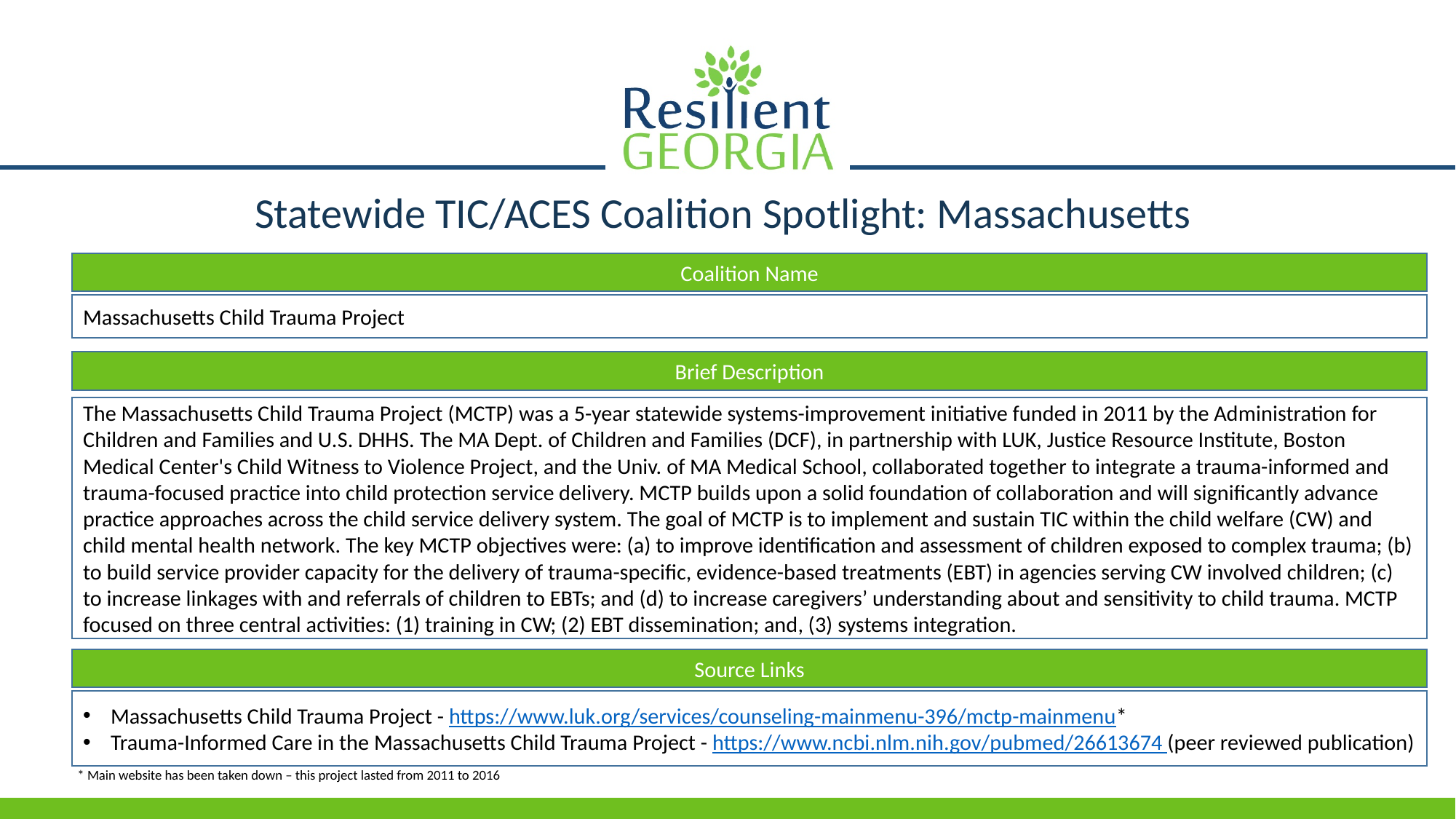

# Statewide TIC/ACES Coalition Spotlight: Massachusetts
Coalition Name
Massachusetts Child Trauma Project
Brief Description

The Massachusetts Child Trauma Project (MCTP) was a 5-year statewide systems-improvement initiative funded in 2011 by the Administration for Children and Families and U.S. DHHS. The MA Dept. of Children and Families (DCF), in partnership with LUK, Justice Resource Institute, Boston Medical Center's Child Witness to Violence Project, and the Univ. of MA Medical School, collaborated together to integrate a trauma-informed and trauma-focused practice into child protection service delivery. MCTP builds upon a solid foundation of collaboration and will significantly advance practice approaches across the child service delivery system. The goal of MCTP is to implement and sustain TIC within the child welfare (CW) and child mental health network. The key MCTP objectives were: (a) to improve identification and assessment of children exposed to complex trauma; (b) to build service provider capacity for the delivery of trauma-specific, evidence-based treatments (EBT) in agencies serving CW involved children; (c) to increase linkages with and referrals of children to EBTs; and (d) to increase caregivers’ understanding about and sensitivity to child trauma. MCTP focused on three central activities: (1) training in CW; (2) EBT dissemination; and, (3) systems integration.
Source Links
Massachusetts Child Trauma Project - https://www.luk.org/services/counseling-mainmenu-396/mctp-mainmenu*
Trauma-Informed Care in the Massachusetts Child Trauma Project - https://www.ncbi.nlm.nih.gov/pubmed/26613674 (peer reviewed publication)
* Main website has been taken down – this project lasted from 2011 to 2016